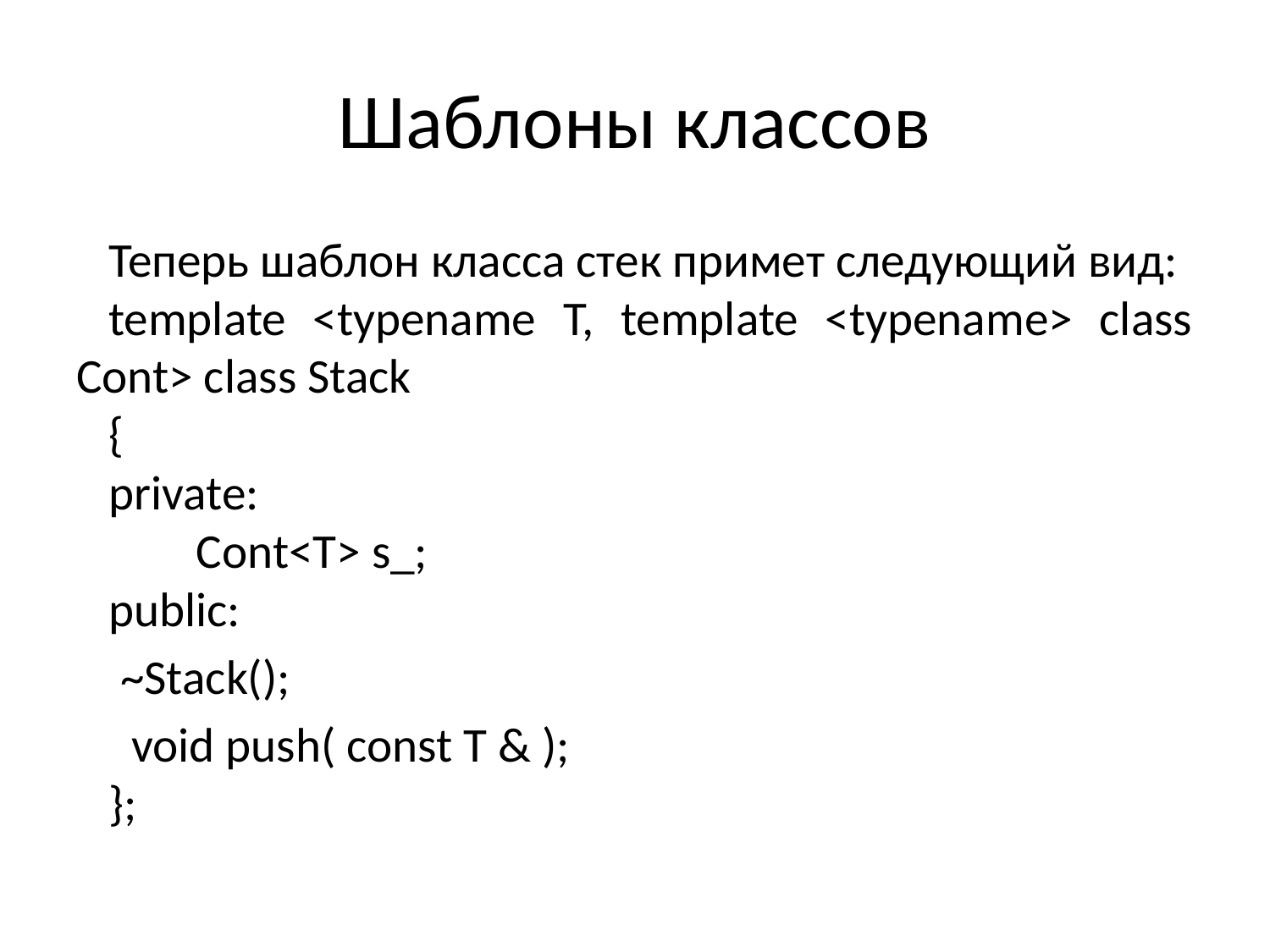

# Шаблоны классов
Теперь шаблон класса стек примет следующий вид:
template <typename T, template <typename> class Cont> class Stack
{
private:
	 Cont<T> s_;
public:
		~Stack();
		 void push( const T & );
};